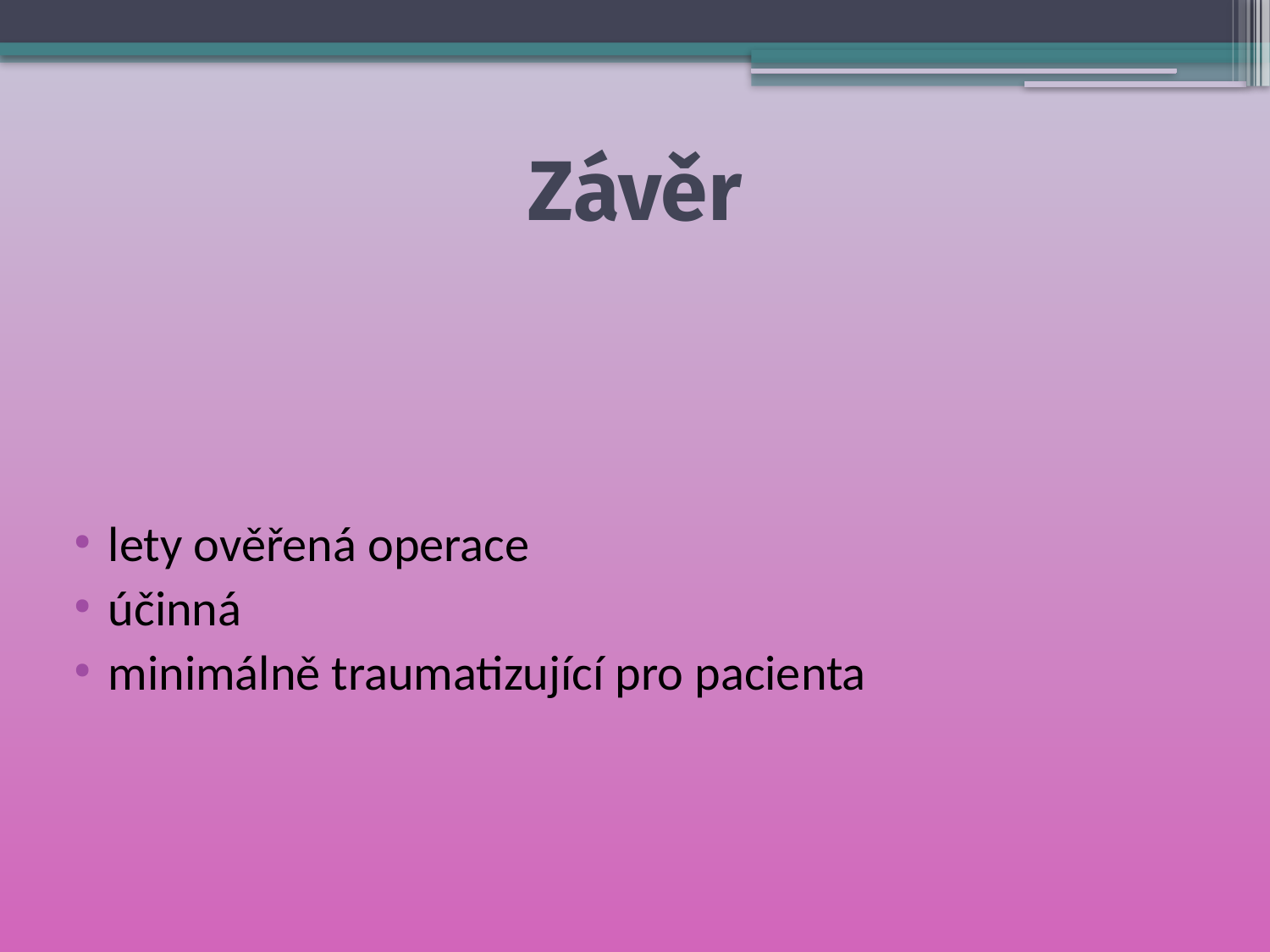

# Závěr

lety ověřená operace
účinná
minimálně traumatizující pro pacienta